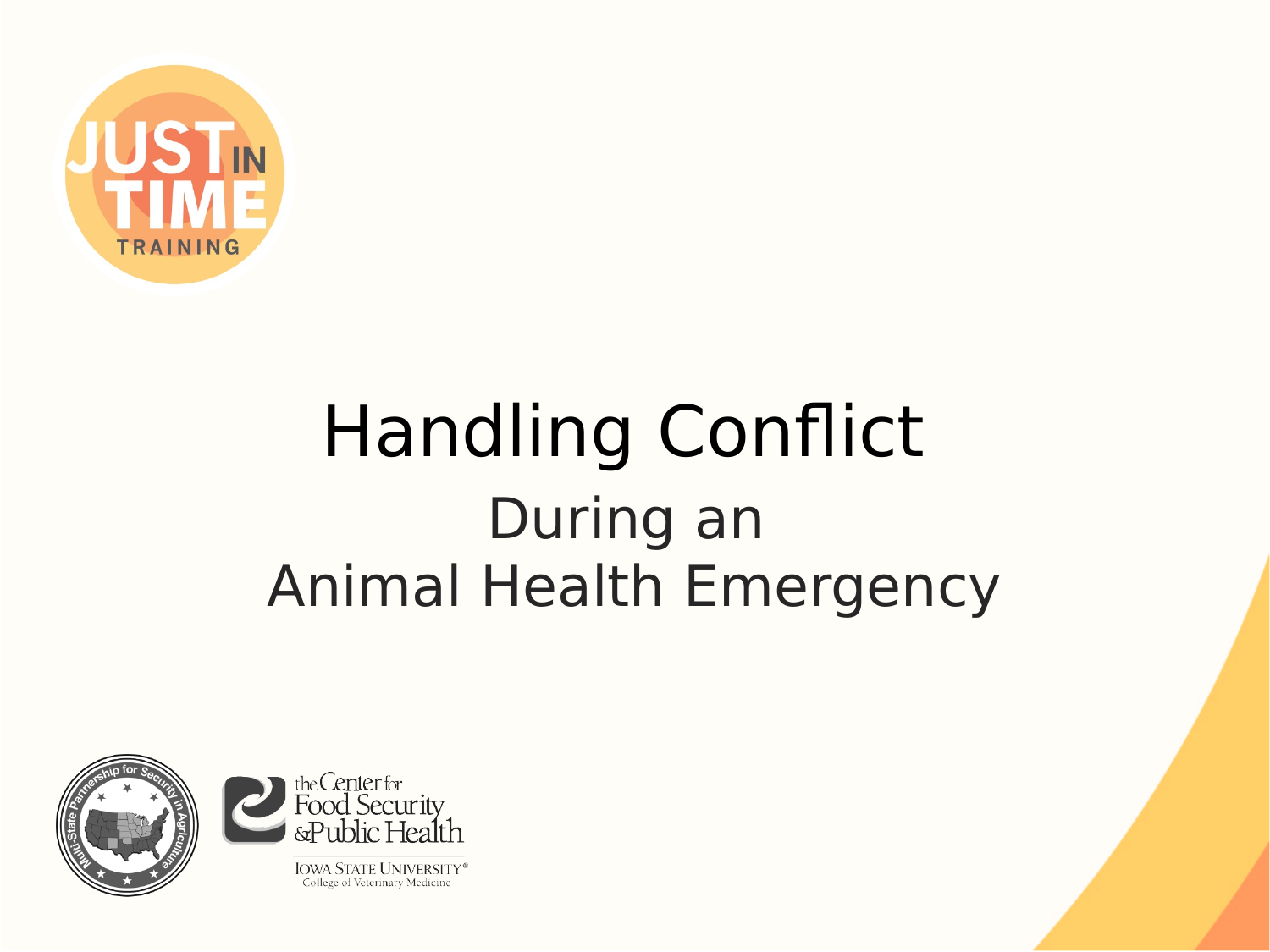

# Handling Conflict
During an
Animal Health Emergency